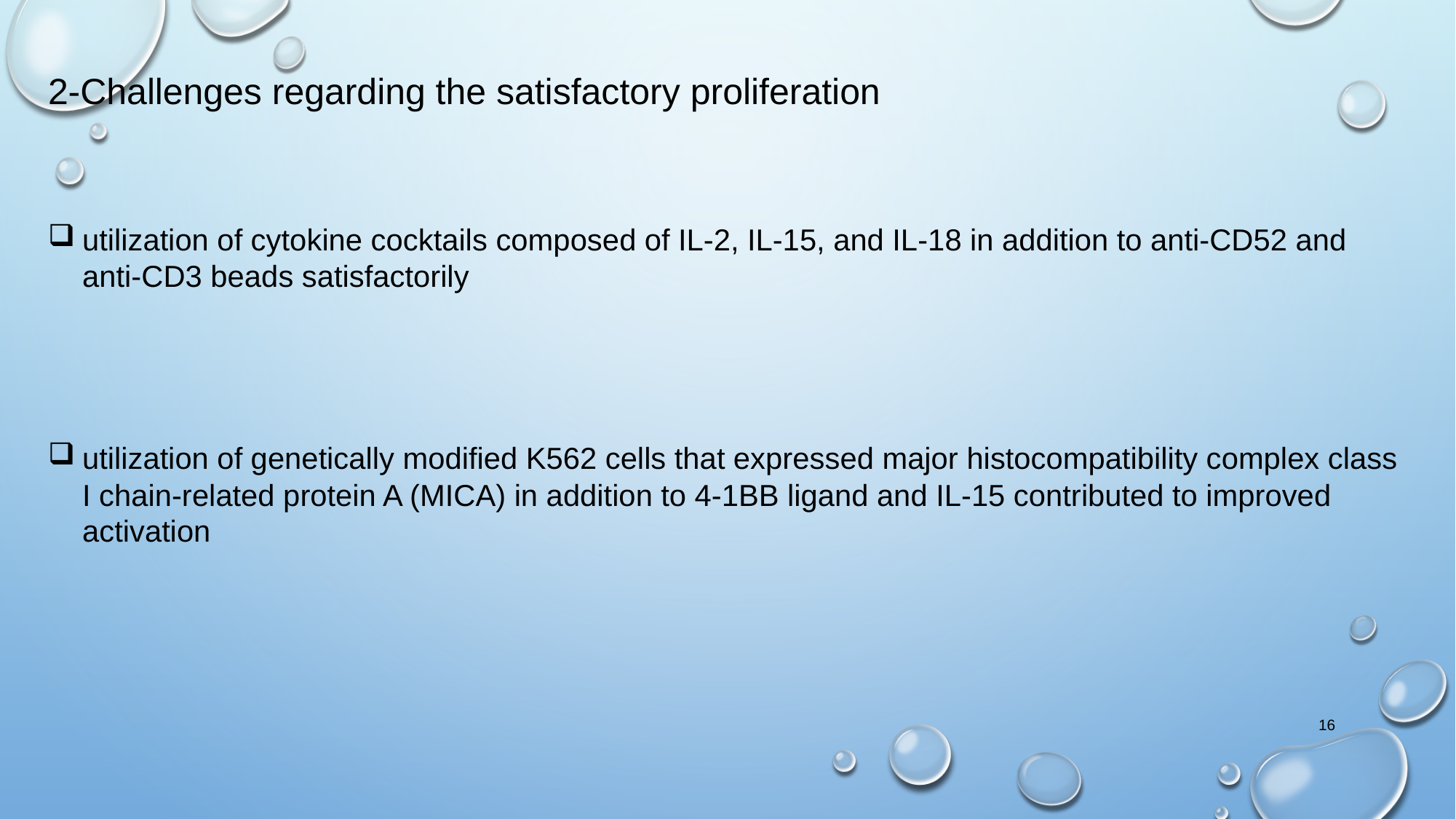

2-Challenges regarding the satisfactory proliferation

utilization of cytokine cocktails composed of IL-2, IL-15, and IL-18 in addition to anti-CD52 and anti-CD3 beads satisfactorily

utilization of genetically modified K562 cells that expressed major histocompatibility complex class I chain-related protein A (MICA) in addition to 4-1BB ligand and IL-15 contributed to improved activation
16